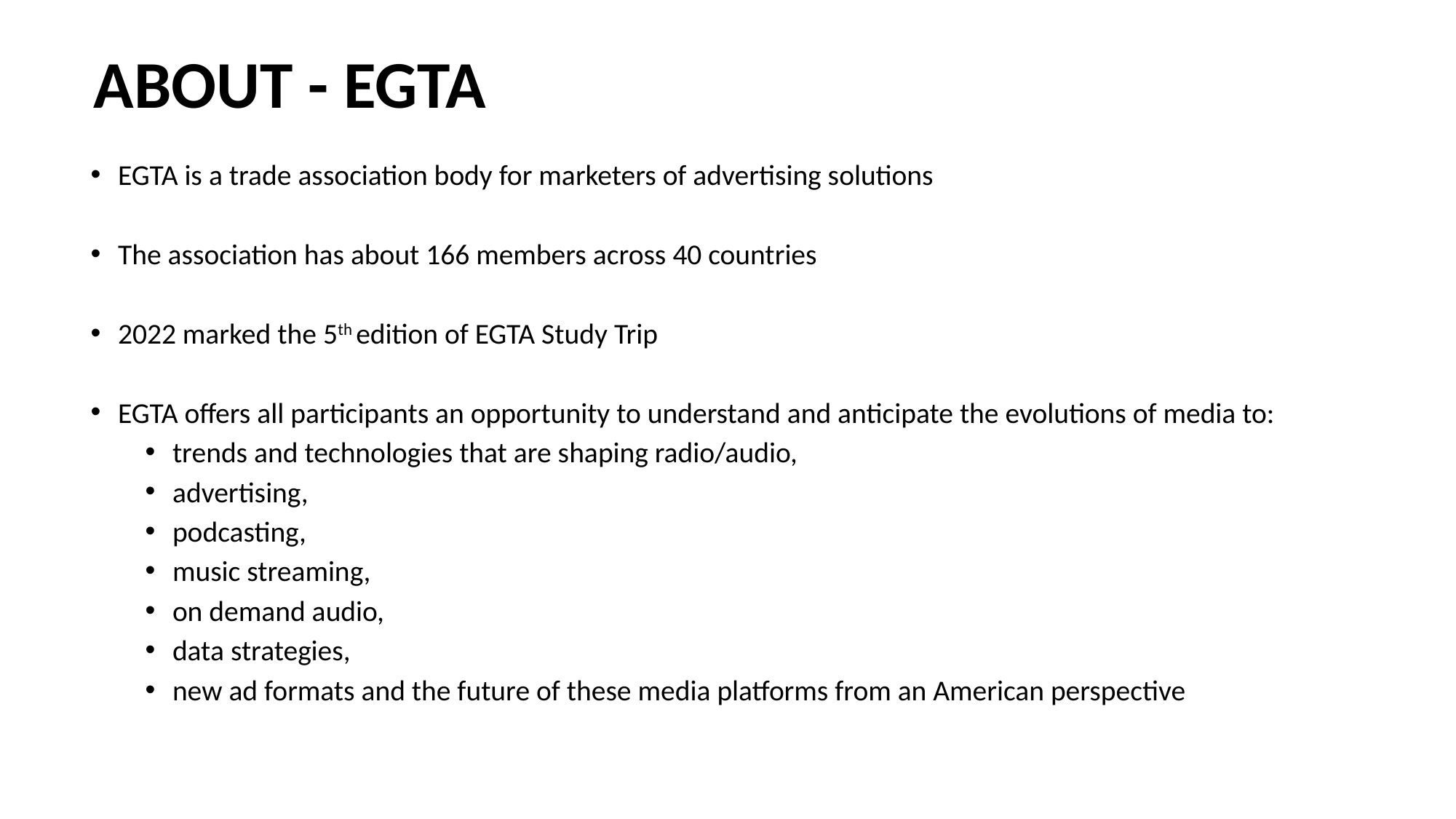

# ABOUT - EGTA
EGTA is a trade association body for marketers of advertising solutions

The association has about 166 members across 40 countries

2022 marked the 5th edition of EGTA Study Trip

EGTA offers all participants an opportunity to understand and anticipate the evolutions of media to:
trends and technologies that are shaping radio/audio,
advertising,
podcasting,
music streaming,
on demand audio,
data strategies,
new ad formats and the future of these media platforms from an American perspective